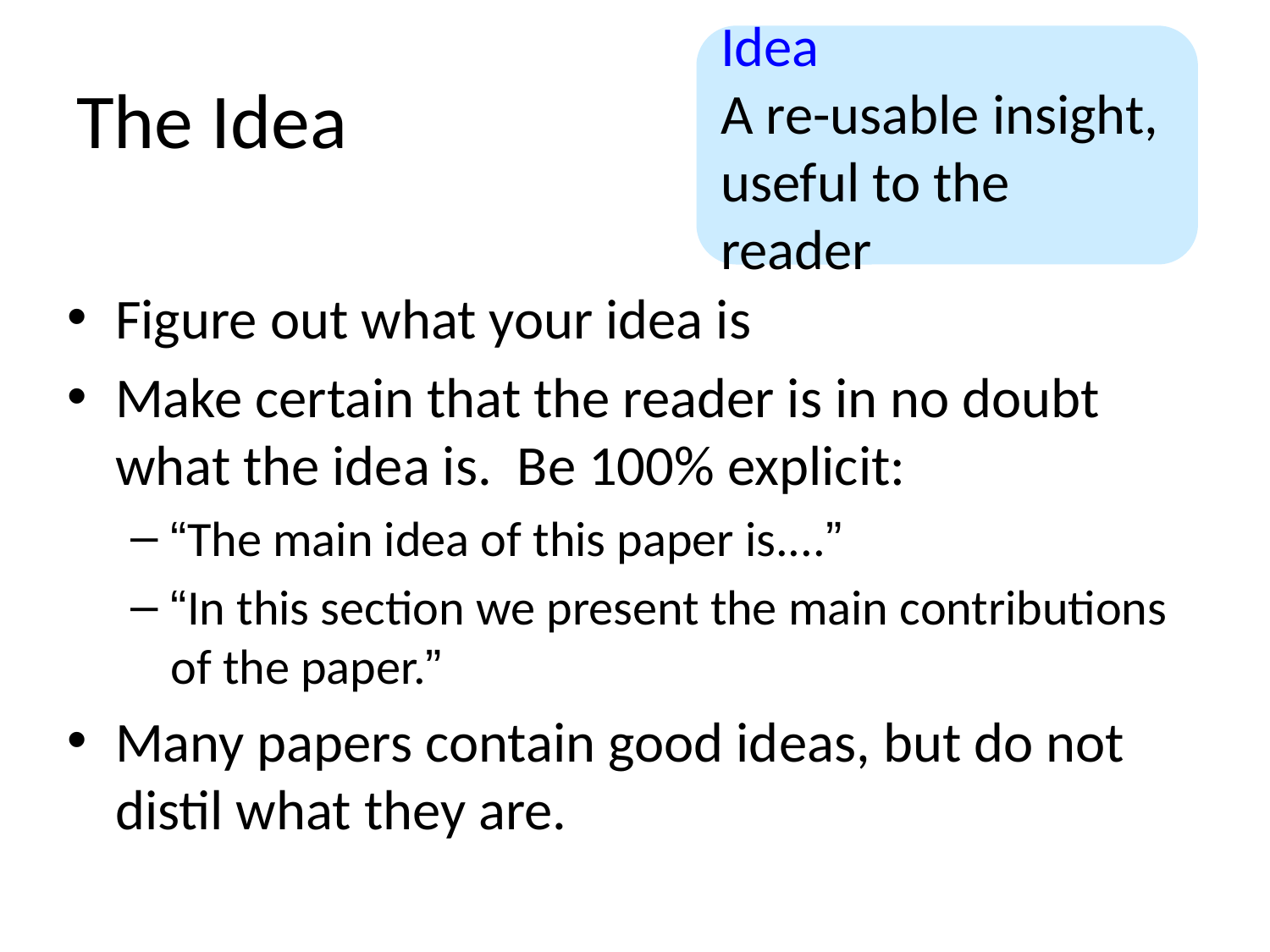

Idea
A re-usable insight,
useful to the reader
# The Idea
Figure out what your idea is
Make certain that the reader is in no doubt what the idea is.  Be 100% explicit:
“The main idea of this paper is....”
“In this section we present the main contributions of the paper.”
Many papers contain good ideas, but do not distil what they are.